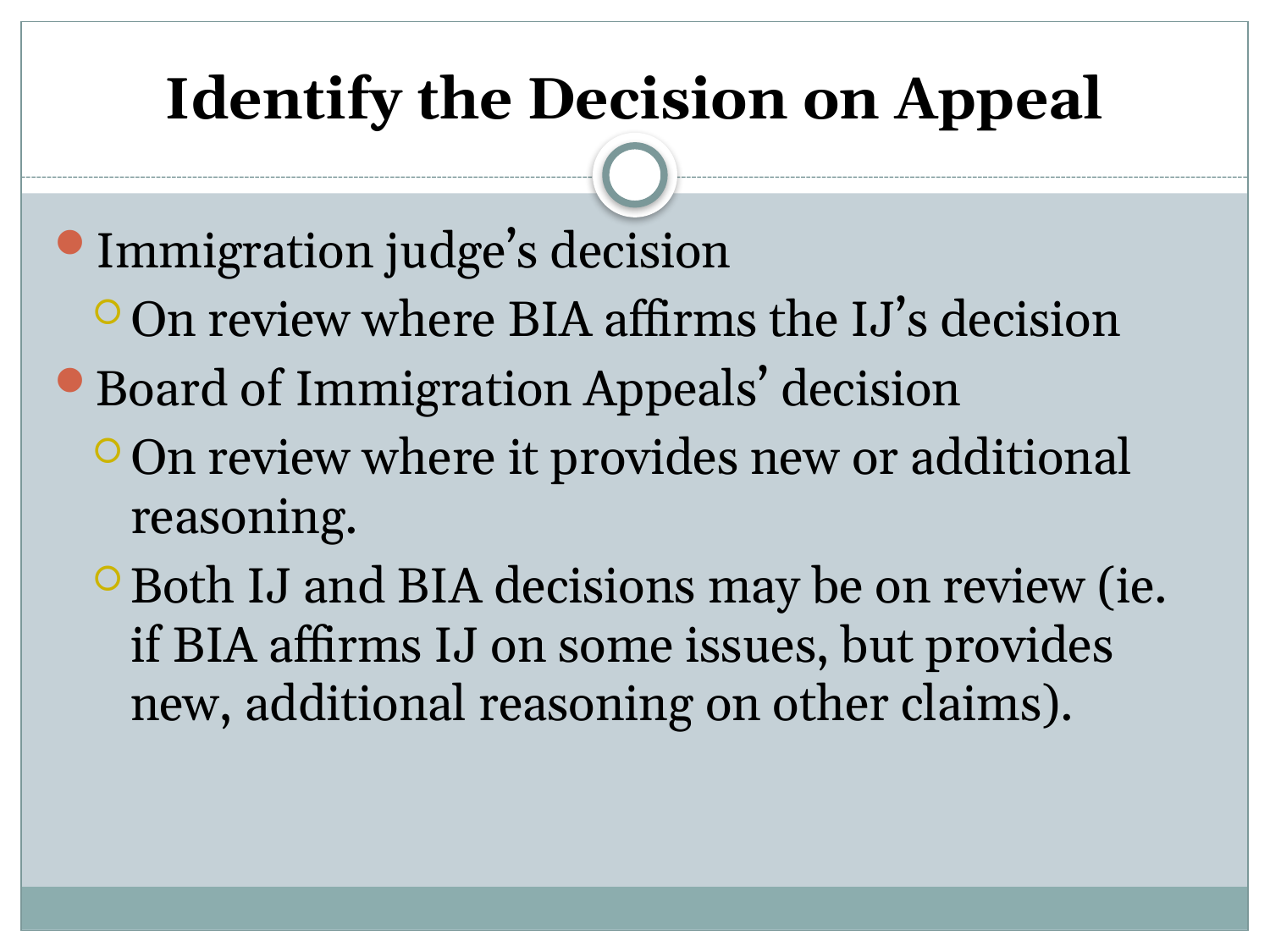

# Identify the Decision on Appeal
Immigration judge’s decision
On review where BIA affirms the IJ’s decision
Board of Immigration Appeals’ decision
On review where it provides new or additional reasoning.
Both IJ and BIA decisions may be on review (ie. if BIA affirms IJ on some issues, but provides new, additional reasoning on other claims).